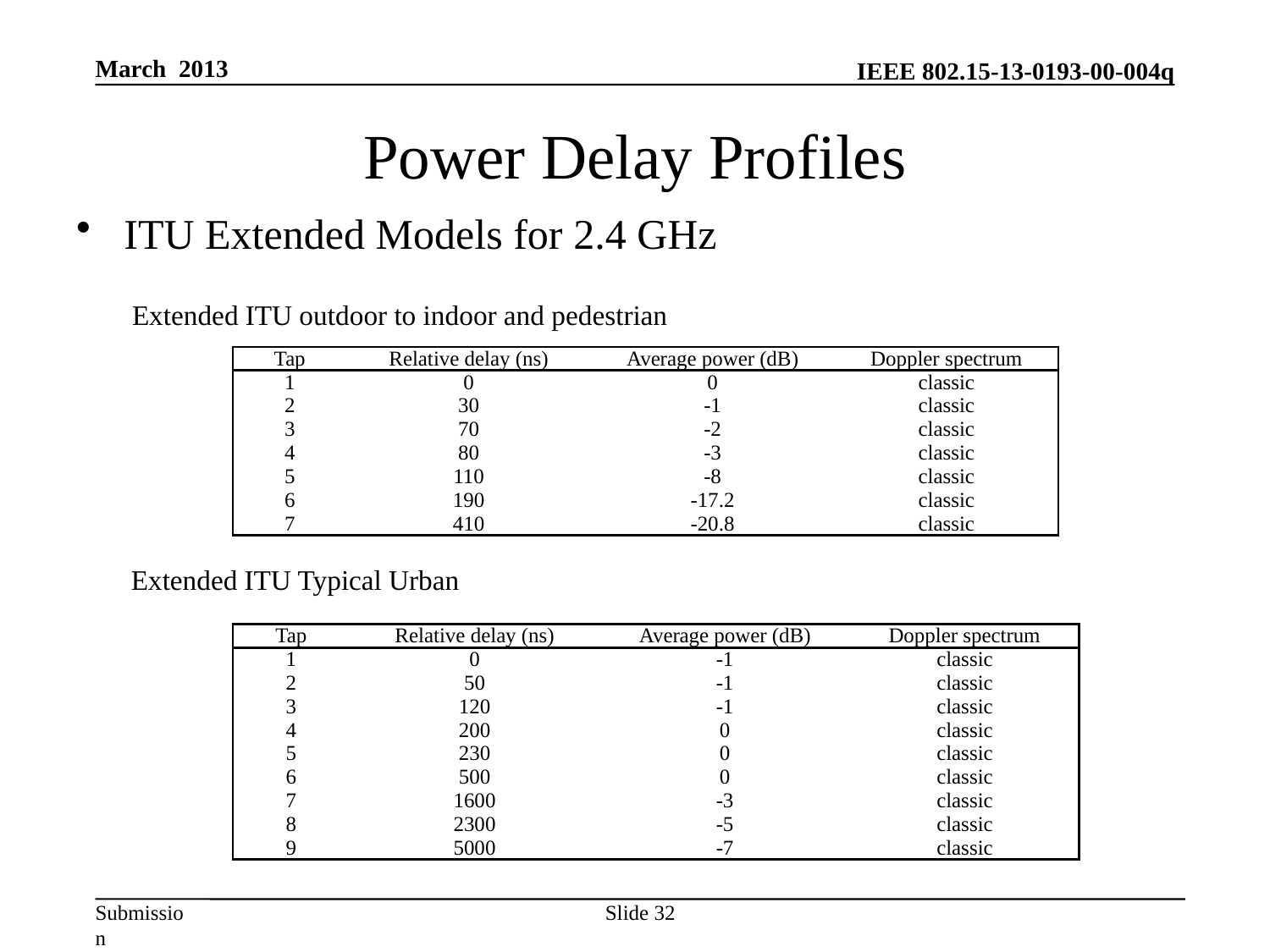

March  2013
# Power Delay Profiles
ITU Extended Models for 2.4 GHz
Extended ITU outdoor to indoor and pedestrian
| Tap | Relative delay (ns) | Average power (dB) | Doppler spectrum |
| --- | --- | --- | --- |
| 1 | 0 | 0 | classic |
| 2 | 30 | -1 | classic |
| 3 | 70 | -2 | classic |
| 4 | 80 | -3 | classic |
| 5 | 110 | -8 | classic |
| 6 | 190 | -17.2 | classic |
| 7 | 410 | -20.8 | classic |
Extended ITU Typical Urban
| Tap | Relative delay (ns) | Average power (dB) | Doppler spectrum |
| --- | --- | --- | --- |
| 1 | 0 | -1 | classic |
| 2 | 50 | -1 | classic |
| 3 | 120 | -1 | classic |
| 4 | 200 | 0 | classic |
| 5 | 230 | 0 | classic |
| 6 | 500 | 0 | classic |
| 7 | 1600 | -3 | classic |
| 8 | 2300 | -5 | classic |
| 9 | 5000 | -7 | classic |
Slide 32